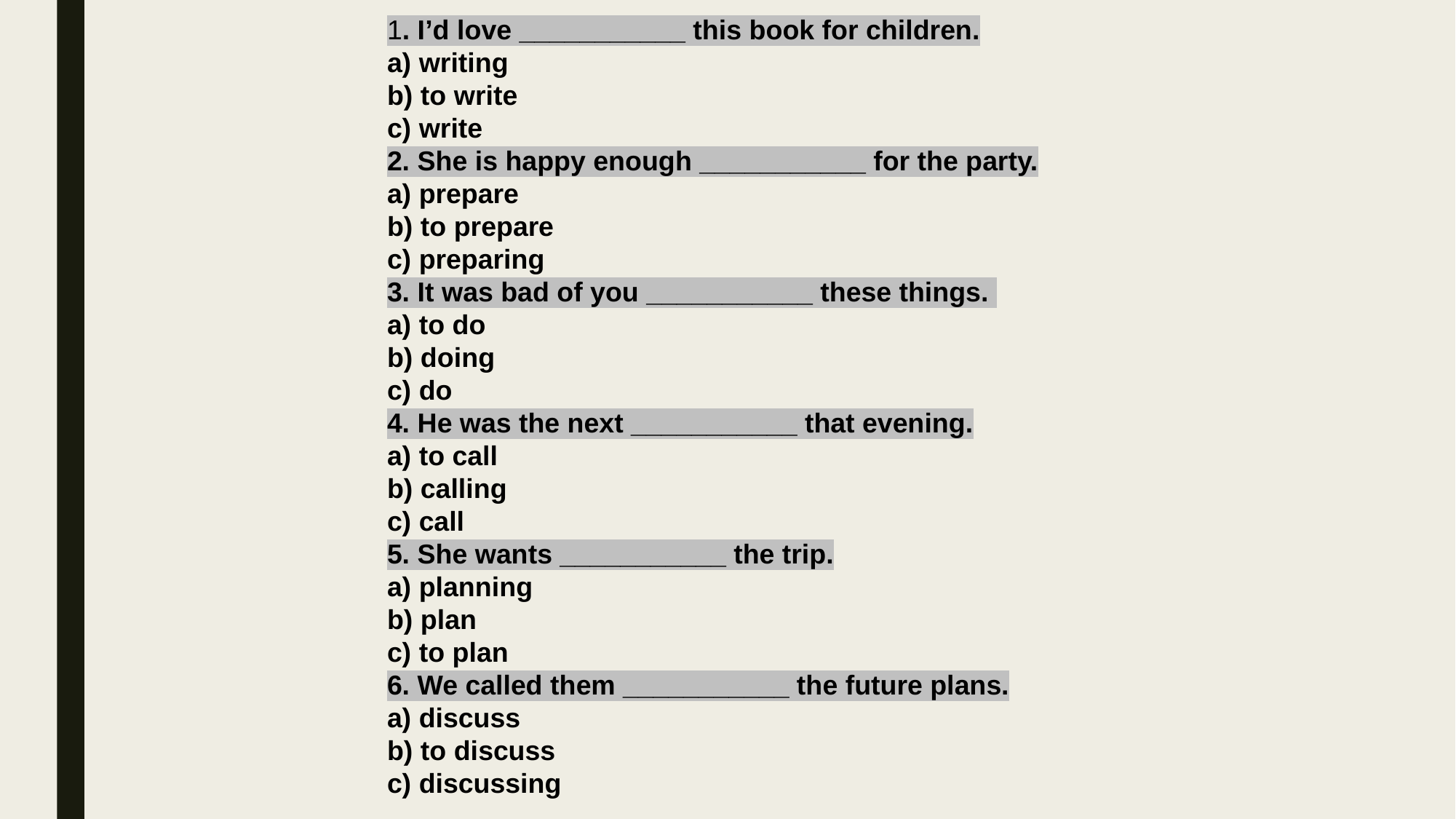

1. I’d love ___________ this book for children.
a) writing
b) to write
c) write
2. She is happy enough ___________ for the party.
a) prepare
b) to prepare
c) preparing
3. It was bad of you ___________ these things.
a) to do
b) doing
c) do
4. He was the next ___________ that evening.
a) to call
b) calling
c) call
5. She wants ___________ the trip.
a) planning
b) plan
c) to plan
6. We called them ___________ the future plans.
a) discuss
b) to discuss
c) discussing